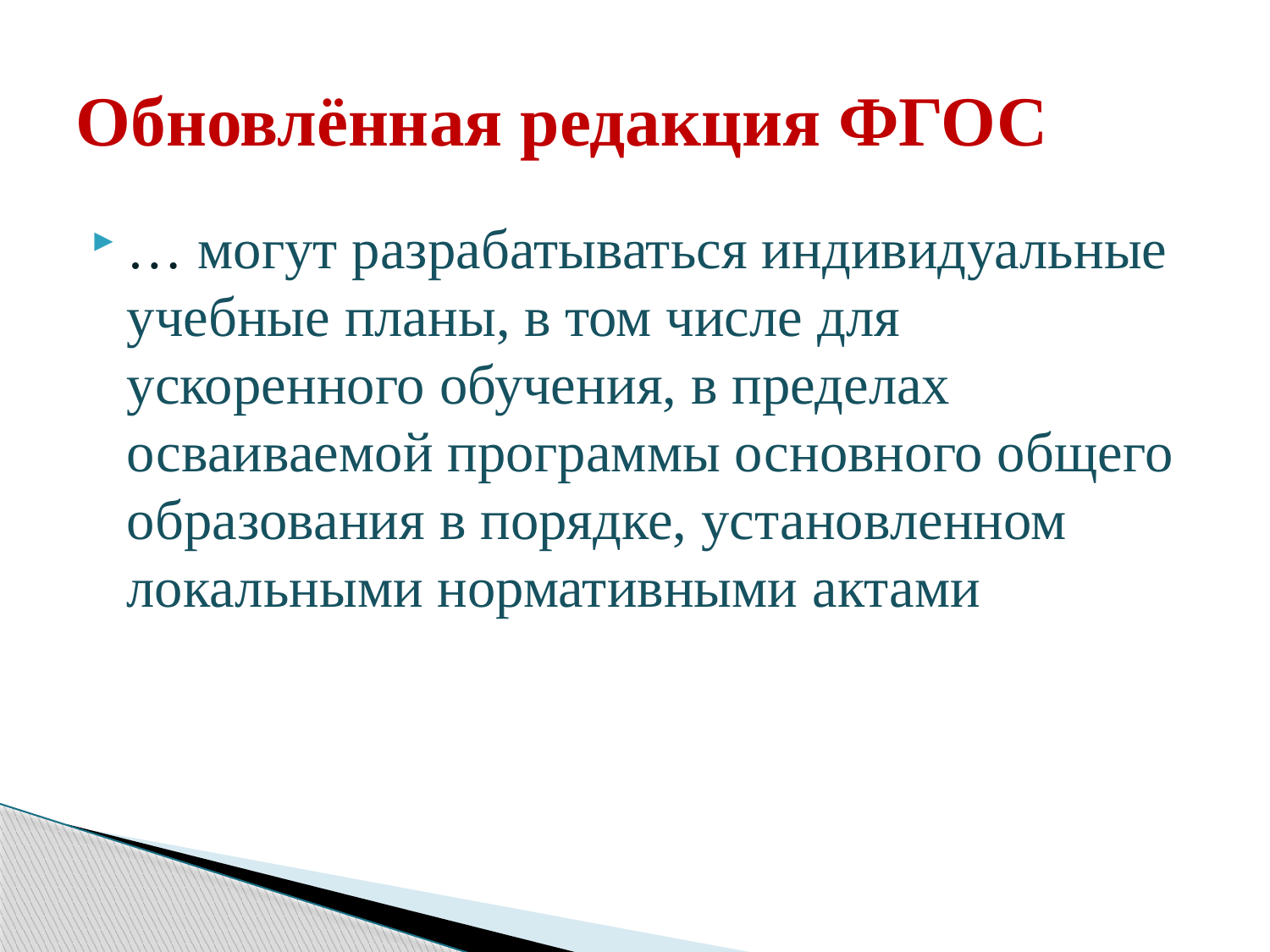

# Обновлённая редакция ФГОС
… могут разрабатываться индивидуальные учебные планы, в том числе для ускоренного обучения, в пределах осваиваемой программы основного общего образования в порядке, установленном локальными нормативными актами